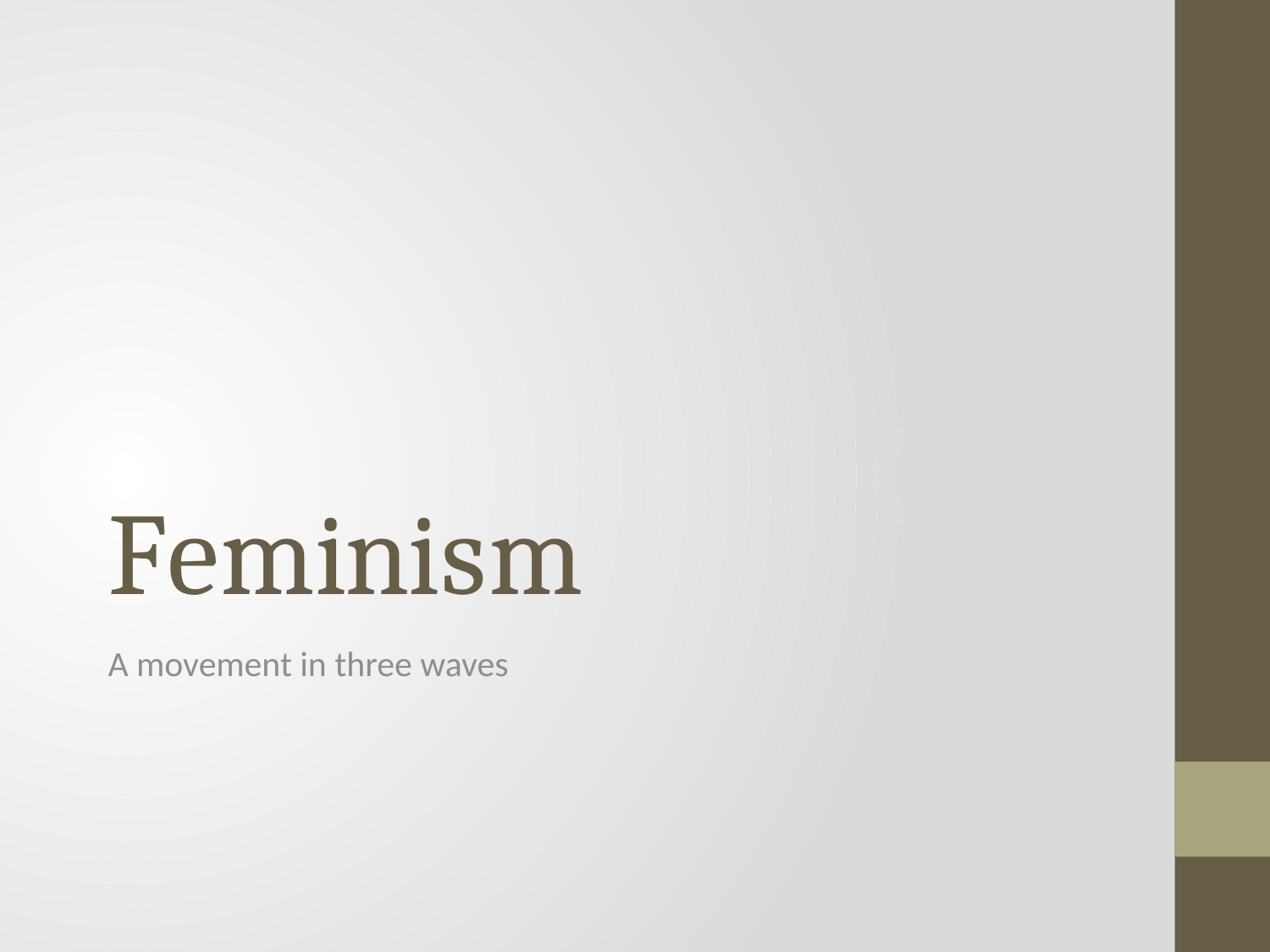

# Feminism
A movement in three waves